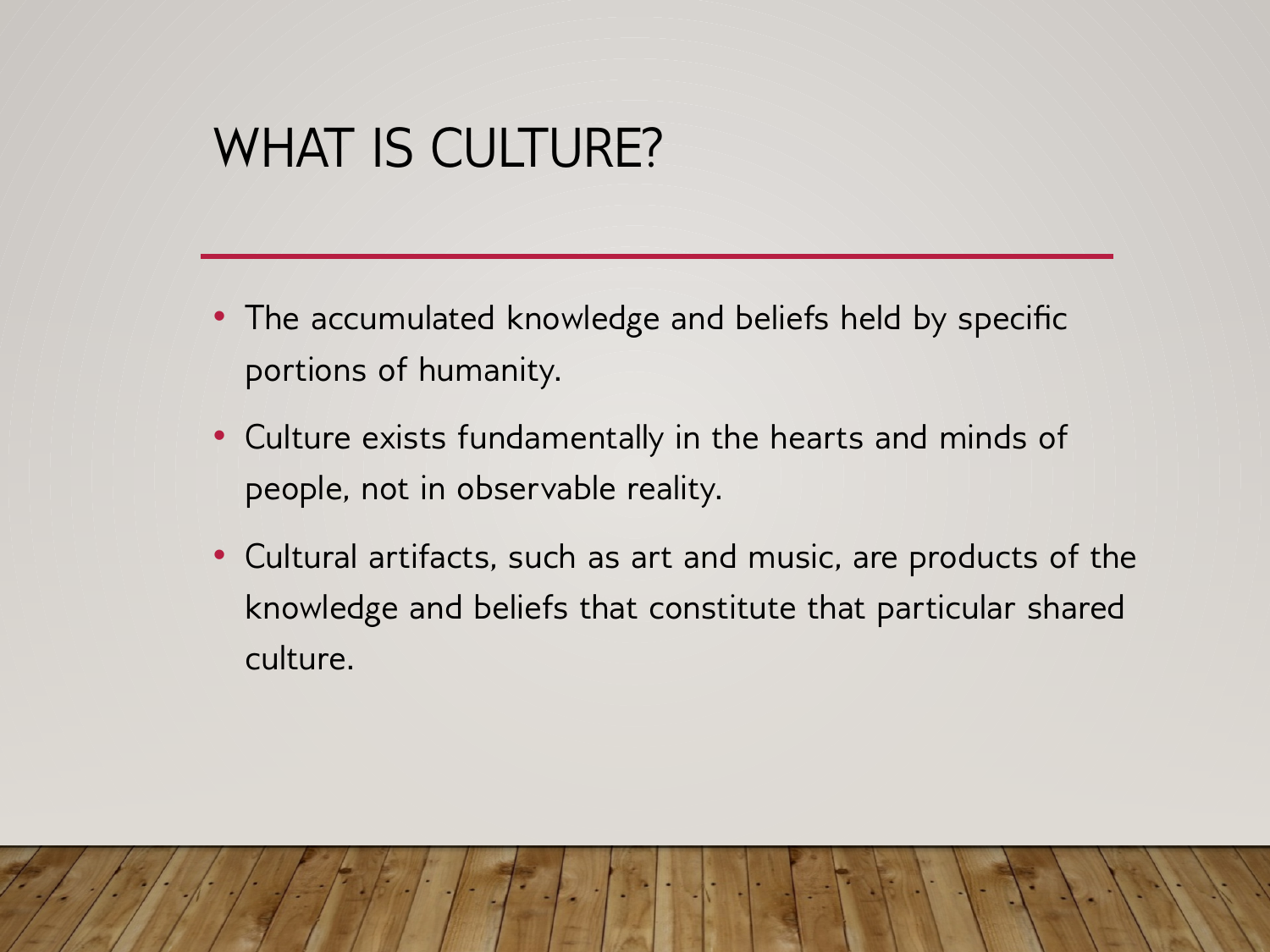

# What is culture?
The accumulated knowledge and beliefs held by specific portions of humanity.
Culture exists fundamentally in the hearts and minds of people, not in observable reality.
Cultural artifacts, such as art and music, are products of the knowledge and beliefs that constitute that particular shared culture.